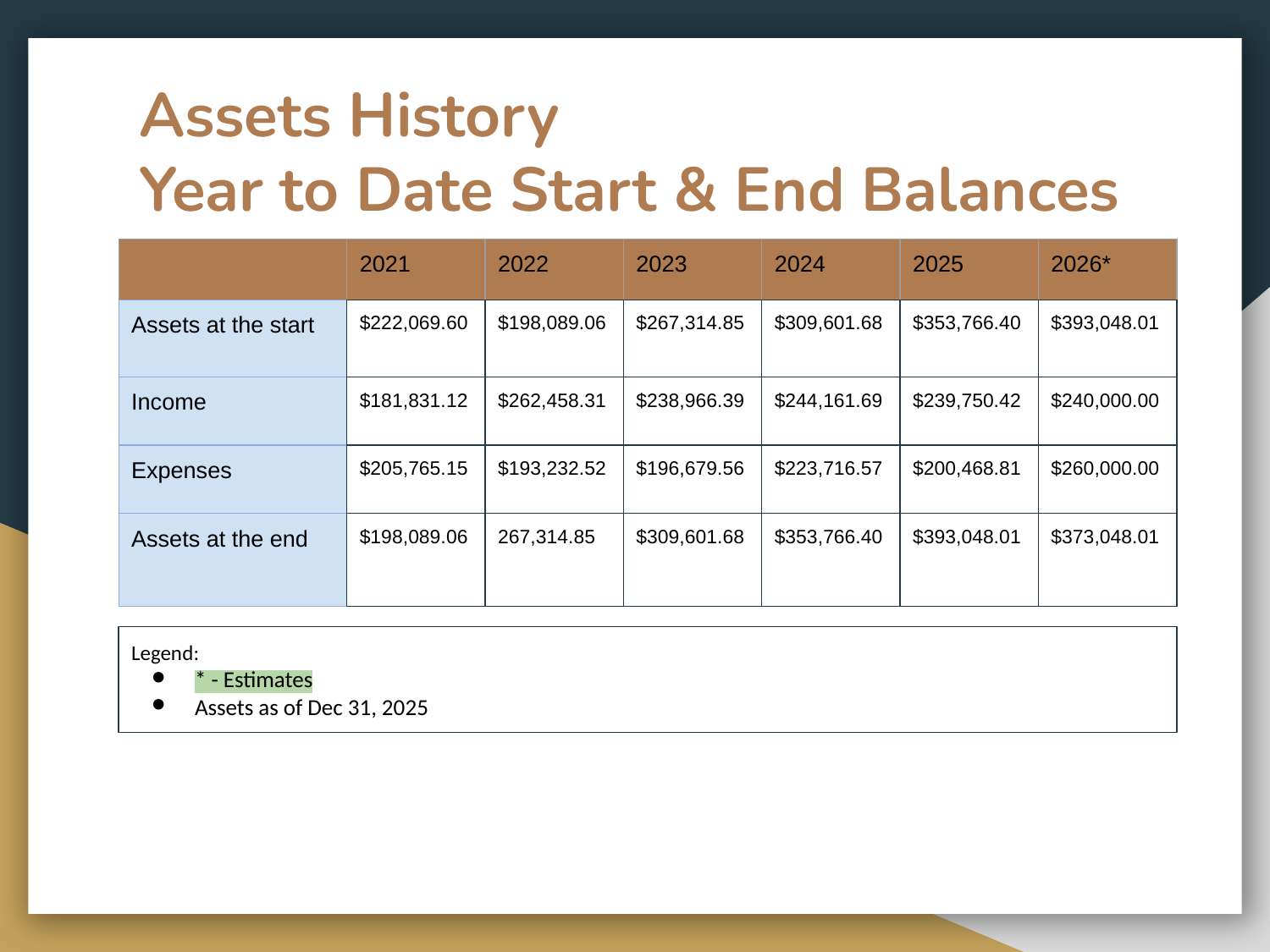

# Assets History
Year to Date Start & End Balances
|  | 2021 | 2022 | 2023 | 2024 | 2025 | 2026\* |
| --- | --- | --- | --- | --- | --- | --- |
| Assets at the start | $222,069.60 | $198,089.06 | $267,314.85 | $309,601.68 | $353,766.40 | $393,048.01 |
| Income | $181,831.12 | $262,458.31 | $238,966.39 | $244,161.69 | $239,750.42 | $240,000.00 |
| Expenses | $205,765.15 | $193,232.52 | $196,679.56 | $223,716.57 | $200,468.81 | $260,000.00 |
| Assets at the end | $198,089.06 | 267,314.85 | $309,601.68 | $353,766.40 | $393,048.01 | $373,048.01 |

Legend:
* - Estimates
Assets as of Dec 31, 2025